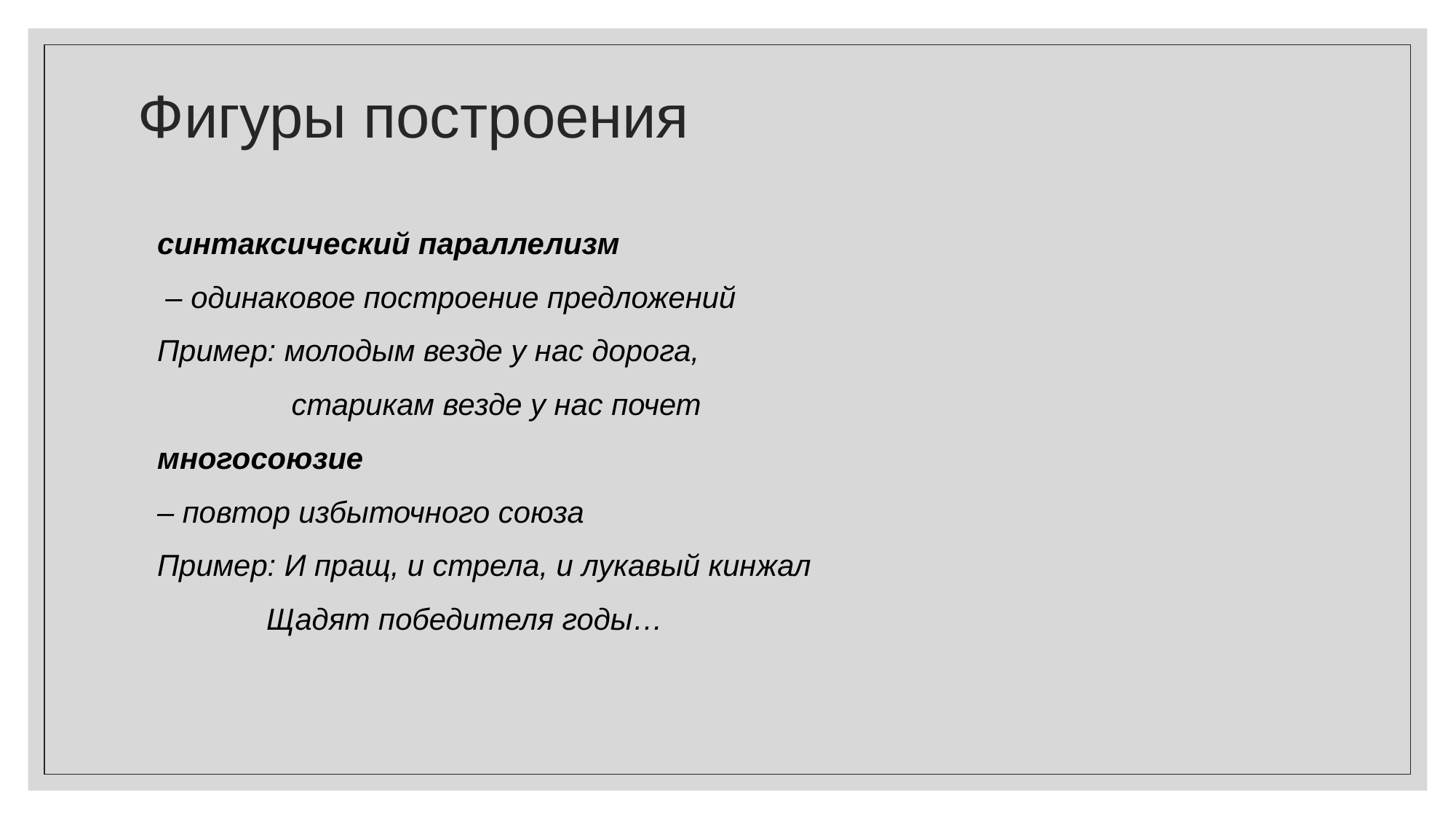

# Фигуры построения
синтаксический параллелизм
 – одинаковое построение предложений
Пример: молодым везде у нас дорога,
	   старикам везде у нас почет
многосоюзие
– повтор избыточного союза
Пример: И пращ, и стрела, и лукавый кинжал
	Щадят победителя годы…